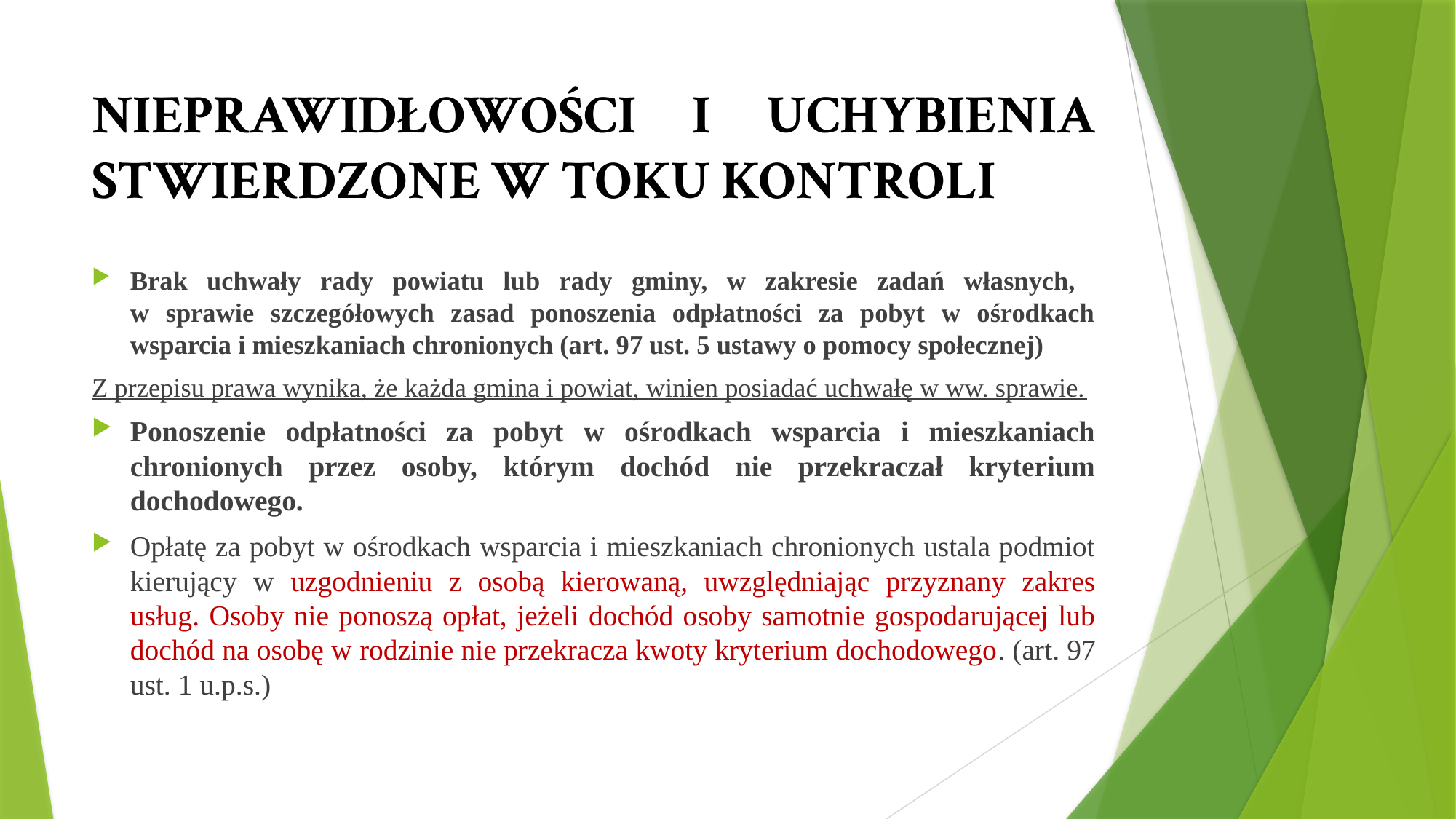

# NIEPRAWIDŁOWOŚCI I UCHYBIENIA STWIERDZONE W TOKU KONTROLI
Brak uchwały rady powiatu lub rady gminy, w zakresie zadań własnych,
w sprawie szczegółowych zasad ponoszenia odpłatności za pobyt w ośrodkach wsparcia i mieszkaniach chronionych (art. 97 ust. 5 ustawy o pomocy społecznej)
Z przepisu prawa wynika, że każda gmina i powiat, winien posiadać uchwałę w ww. sprawie.
Ponoszenie odpłatności za pobyt w ośrodkach wsparcia i mieszkaniach chronionych przez osoby, którym dochód nie przekraczał kryterium dochodowego.
Opłatę za pobyt w ośrodkach wsparcia i mieszkaniach chronionych ustala podmiot kierujący w uzgodnieniu z osobą kierowaną, uwzględniając przyznany zakres usług. Osoby nie ponoszą opłat, jeżeli dochód osoby samotnie gospodarującej lub dochód na osobę w rodzinie nie przekracza kwoty kryterium dochodowego. (art. 97 ust. 1 u.p.s.)